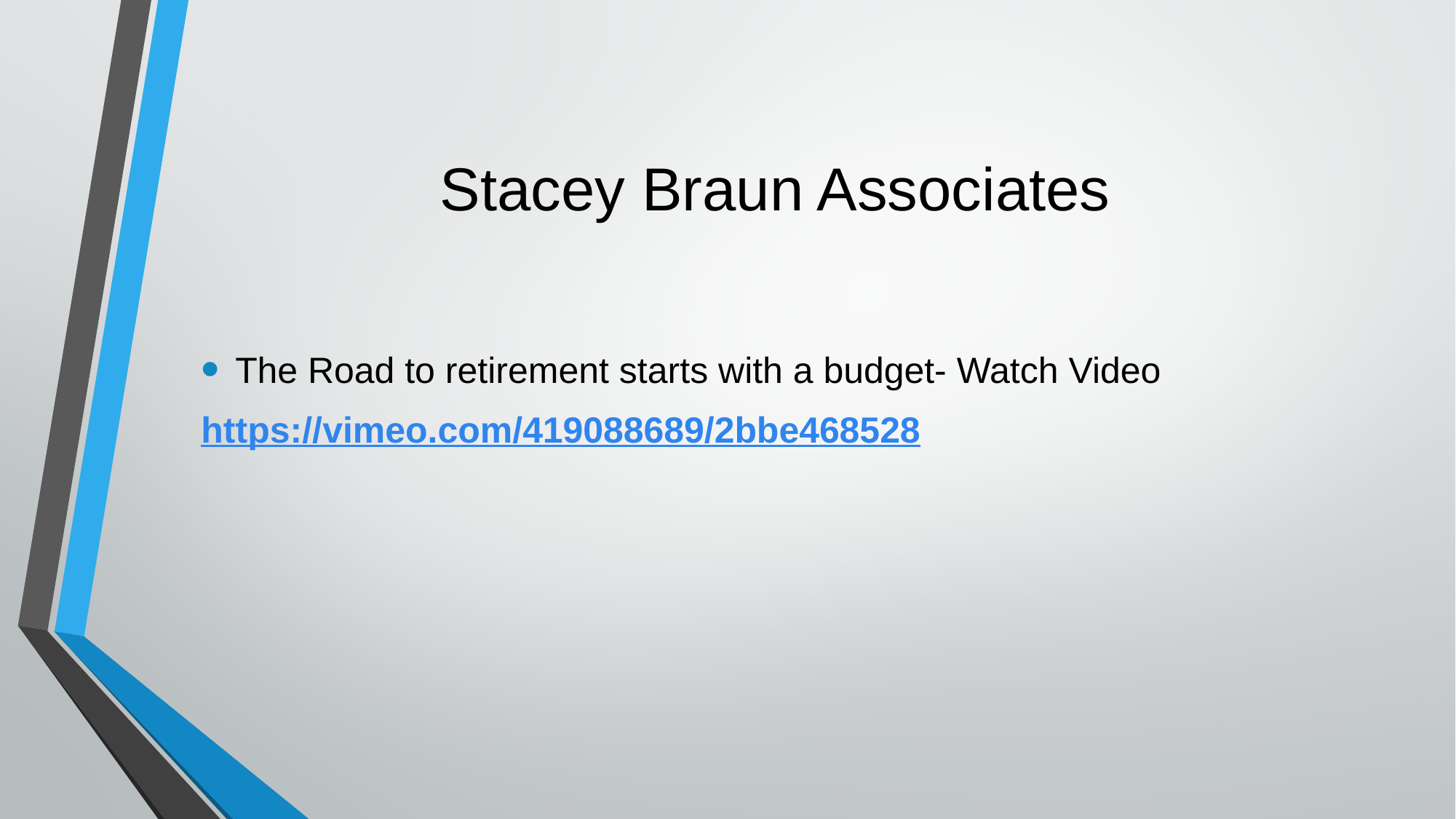

# Stacey Braun Associates
The Road to retirement starts with a budget- Watch Video
https://vimeo.com/419088689/2bbe468528